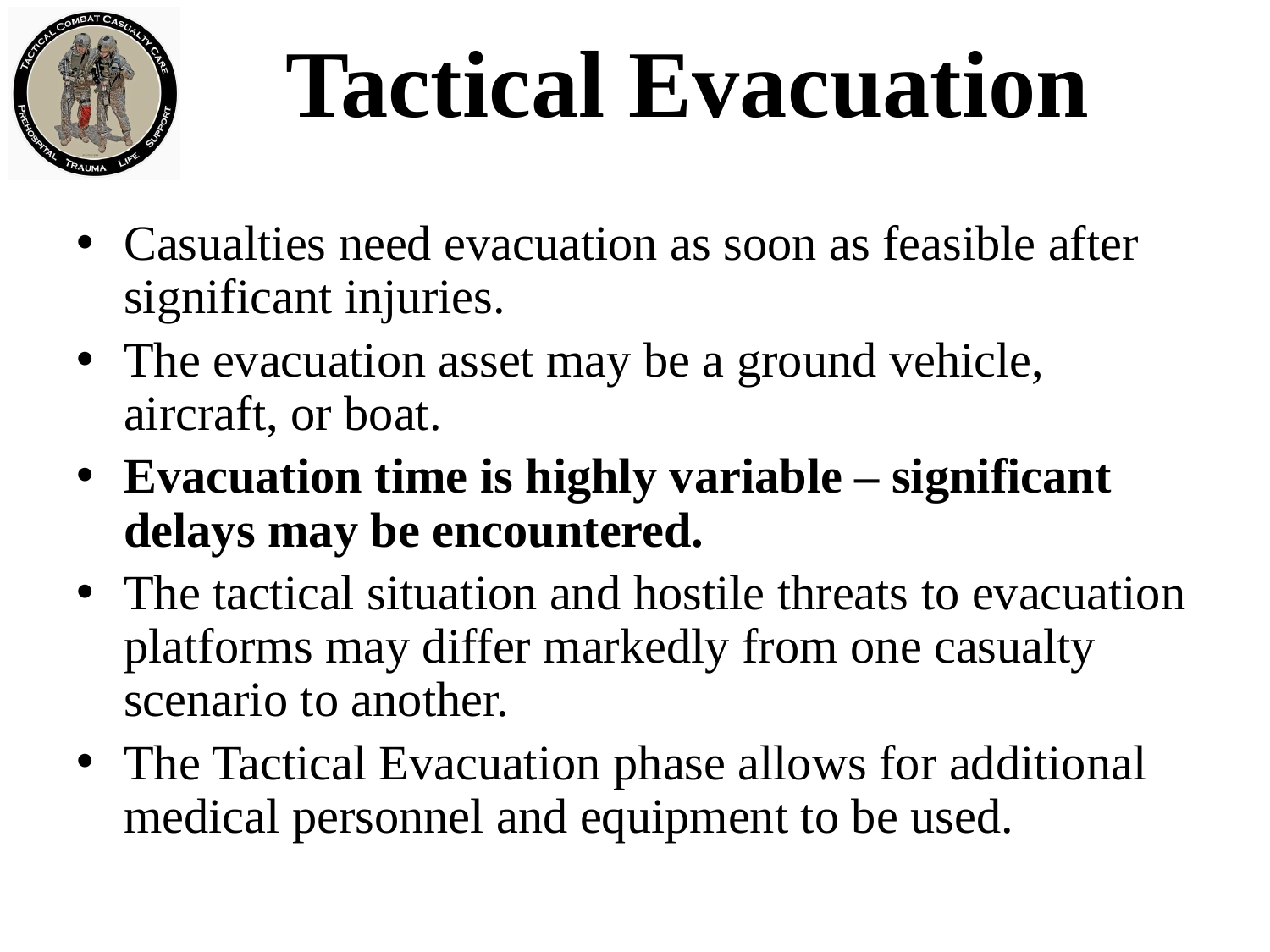

# Tactical Evacuation
Casualties need evacuation as soon as feasible after significant injuries.
The evacuation asset may be a ground vehicle, aircraft, or boat.
Evacuation time is highly variable – significant delays may be encountered.
The tactical situation and hostile threats to evacuation platforms may differ markedly from one casualty scenario to another.
The Tactical Evacuation phase allows for additional medical personnel and equipment to be used.